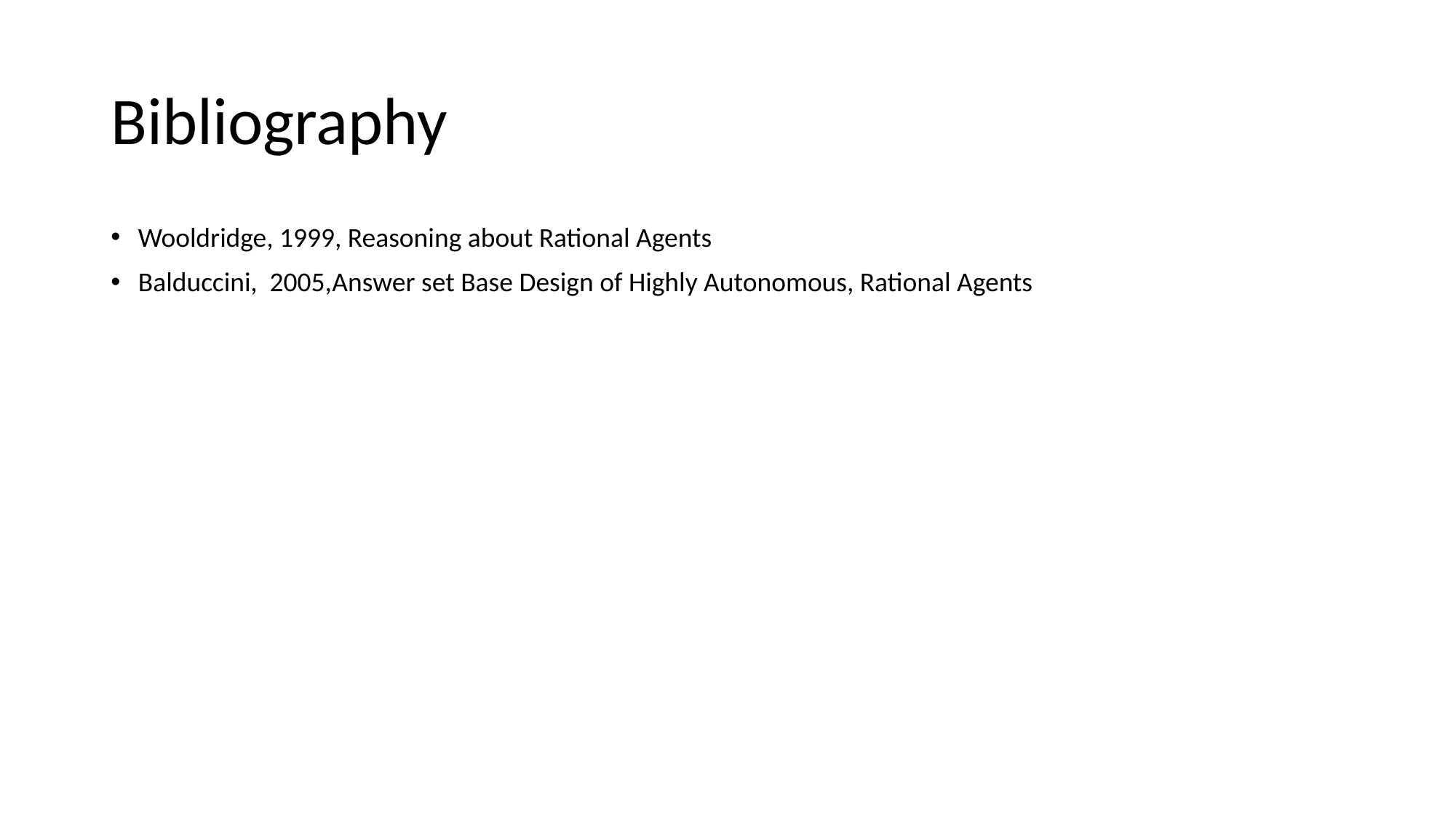

# Bibliography
Wooldridge, 1999, Reasoning about Rational Agents
Balduccini,  2005,Answer set Base Design of Highly Autonomous, Rational Agents